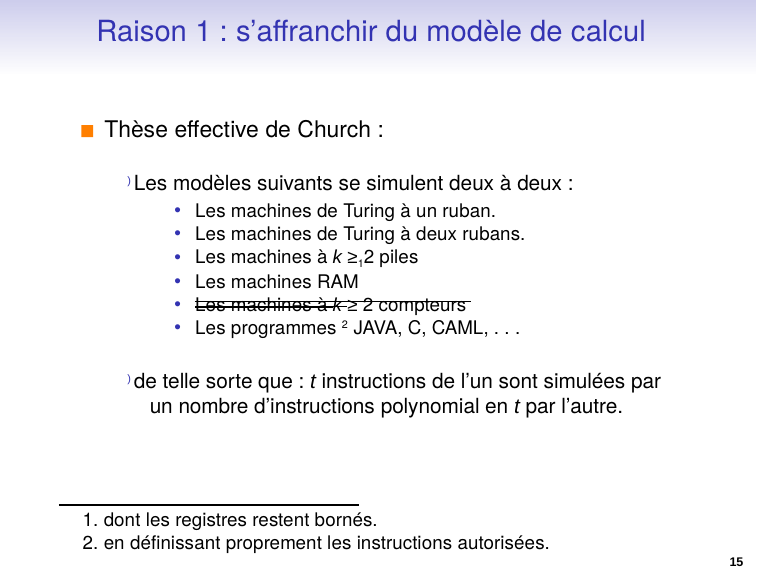

# Raison 1 : s’affranchir du modèle de calcul
Thèse effective de Church :

) Les modèles suivants se simulent deux à deux :
Les machines de Turing à un ruban.
Les machines de Turing à deux rubans.
Les machines à k ≥12 piles
Les machines RAM
Les machines à k ≥ 2 compteurs
Les programmes 2  JAVA, C, CAML, . . .
) de telle sorte que : t instructions de l’un sont simulées par  un nombre d’instructions polynomial en t par l’autre.

1. dont les registres restent bornés.
2. en définissant proprement les instructions autorisées.
15